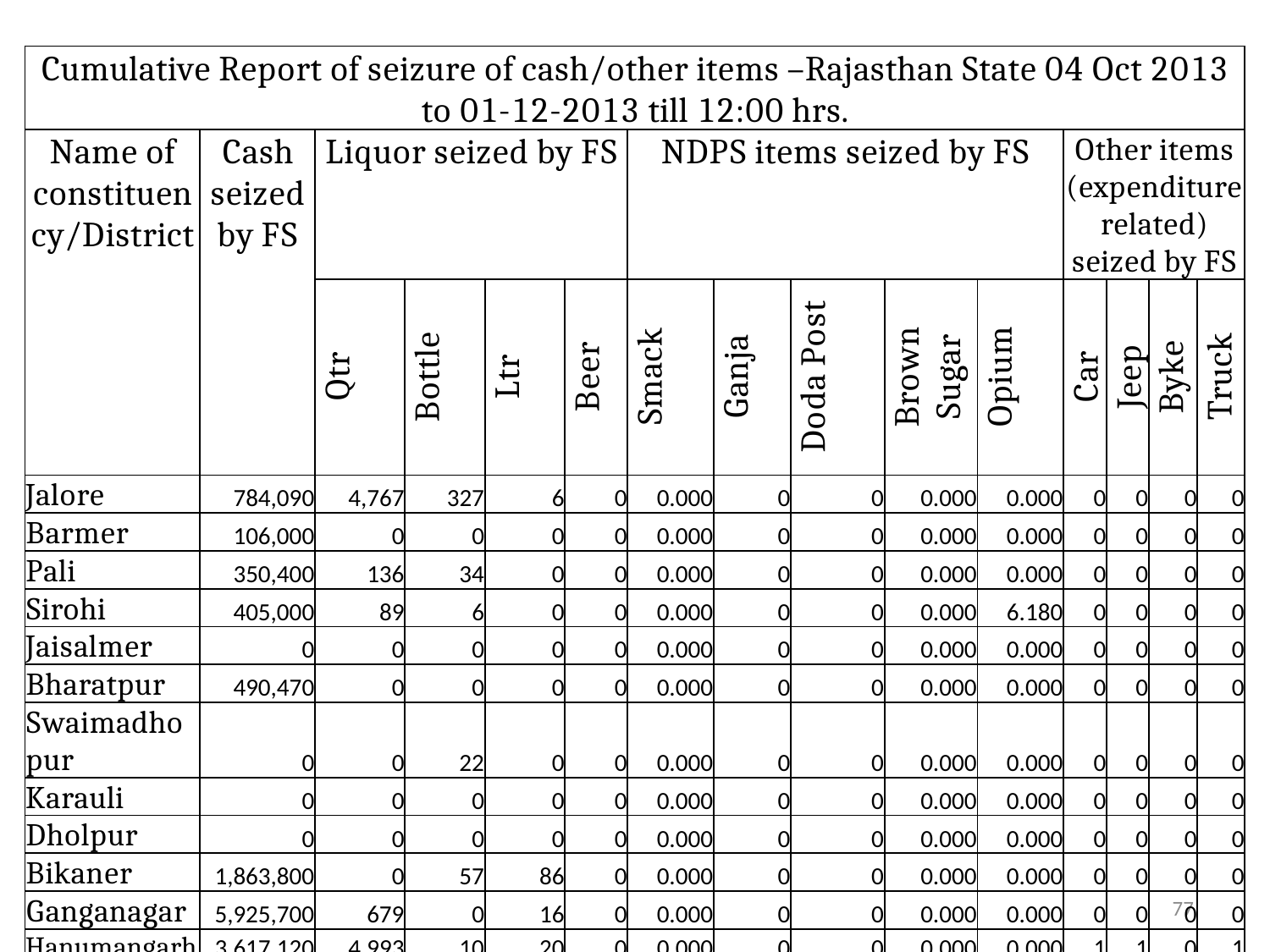

| Cumulative Report of seizure of cash/other items –Rajasthan State 04 Oct 2013 to 01-12-2013 till 12:00 hrs. |  |  |  |  |  |  |  |  |  |  |  |  |  |  |
| --- | --- | --- | --- | --- | --- | --- | --- | --- | --- | --- | --- | --- | --- | --- |
| Name of constituency/District | Cash seized by FS | Liquor seized by FS |  |  |  | NDPS items seized by FS |  |  |  |  | Other items (expenditure related) seized by FS |  |  |  |
|  |  | Qtr | Bottle | Ltr | Beer | Smack | Ganja | Doda Post | Brown Sugar | Opium | Car | Jeep | Byke | Truck |
| Jalore | 784,090 | 4,767 | 327 | 6 | 0 | 0.000 | 0 | 0 | 0.000 | 0.000 | 0 | 0 | 0 | 0 |
| Barmer | 106,000 | 0 | 0 | 0 | 0 | 0.000 | 0 | 0 | 0.000 | 0.000 | 0 | 0 | 0 | 0 |
| Pali | 350,400 | 136 | 34 | 0 | 0 | 0.000 | 0 | 0 | 0.000 | 0.000 | 0 | 0 | 0 | 0 |
| Sirohi | 405,000 | 89 | 6 | 0 | 0 | 0.000 | 0 | 0 | 0.000 | 6.180 | 0 | 0 | 0 | 0 |
| Jaisalmer | 0 | 0 | 0 | 0 | 0 | 0.000 | 0 | 0 | 0.000 | 0.000 | 0 | 0 | 0 | 0 |
| Bharatpur | 490,470 | 0 | 0 | 0 | 0 | 0.000 | 0 | 0 | 0.000 | 0.000 | 0 | 0 | 0 | 0 |
| Swaimadhopur | 0 | 0 | 22 | 0 | 0 | 0.000 | 0 | 0 | 0.000 | 0.000 | 0 | 0 | 0 | 0 |
| Karauli | 0 | 0 | 0 | 0 | 0 | 0.000 | 0 | 0 | 0.000 | 0.000 | 0 | 0 | 0 | 0 |
| Dholpur | 0 | 0 | 0 | 0 | 0 | 0.000 | 0 | 0 | 0.000 | 0.000 | 0 | 0 | 0 | 0 |
| Bikaner | 1,863,800 | 0 | 57 | 86 | 0 | 0.000 | 0 | 0 | 0.000 | 0.000 | 0 | 0 | 0 | 0 |
| Ganganagar | 5,925,700 | 679 | 0 | 16 | 0 | 0.000 | 0 | 0 | 0.000 | 0.000 | 0 | 0 | 0 | 0 |
| Hanumangarh | 3,617,120 | 4,993 | 10 | 20 | 0 | 0.000 | 0 | 0 | 0.000 | 0.000 | 1 | 1 | 0 | 1 |
| Churu | 400,000 | 5,127 | 167 | 1,259 | 0 | 0.000 | 0 | 0 | 0.000 | 0.000 | 0 | 1 | 0 | 1 |
77